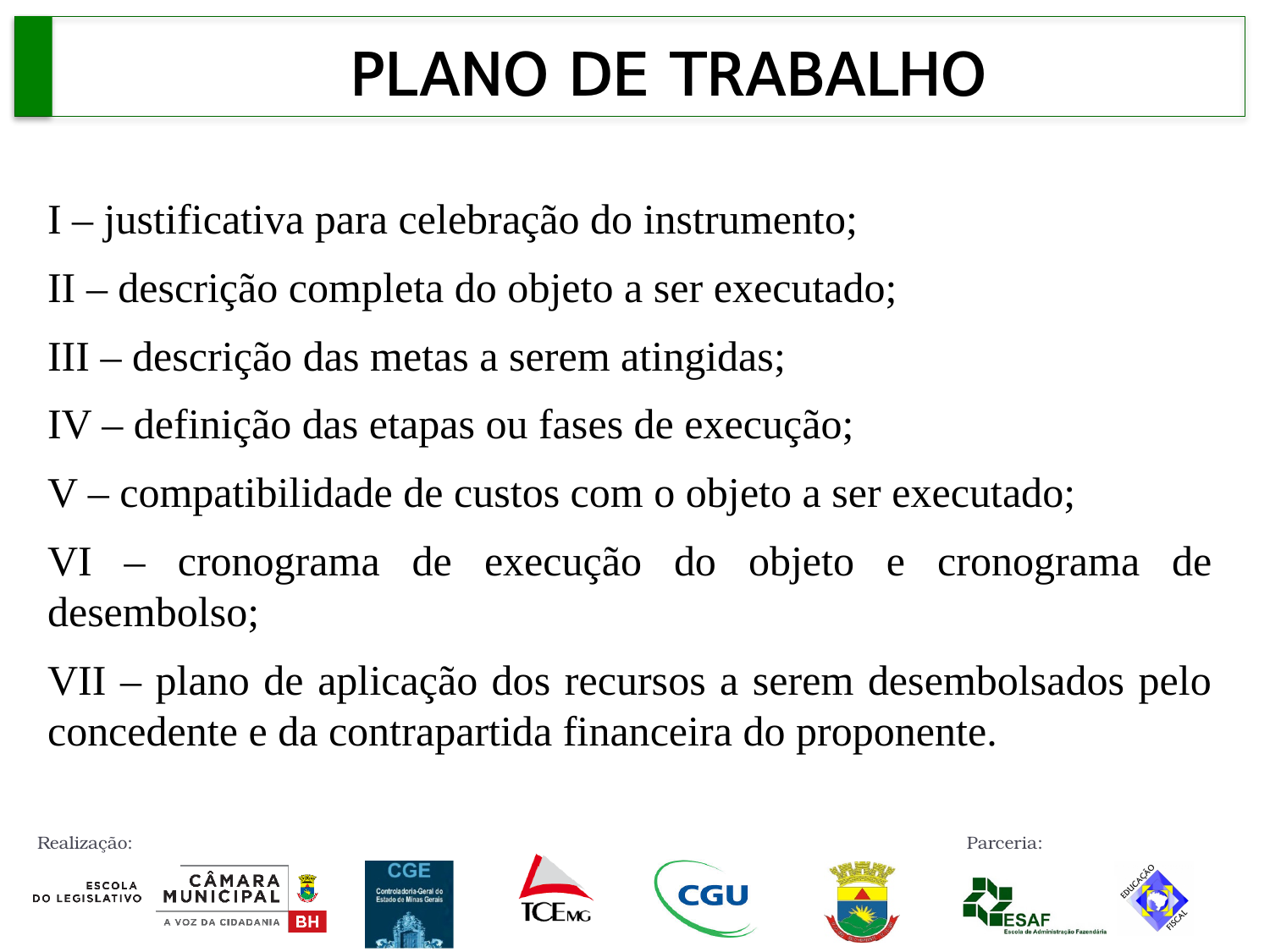

PLANO DE TRABALHO
I – justificativa para celebração do instrumento;
II – descrição completa do objeto a ser executado;
III – descrição das metas a serem atingidas;
IV – definição das etapas ou fases de execução;
V – compatibilidade de custos com o objeto a ser executado;
VI – cronograma de execução do objeto e cronograma de desembolso;
VII – plano de aplicação dos recursos a serem desembolsados pelo concedente e da contrapartida financeira do proponente.